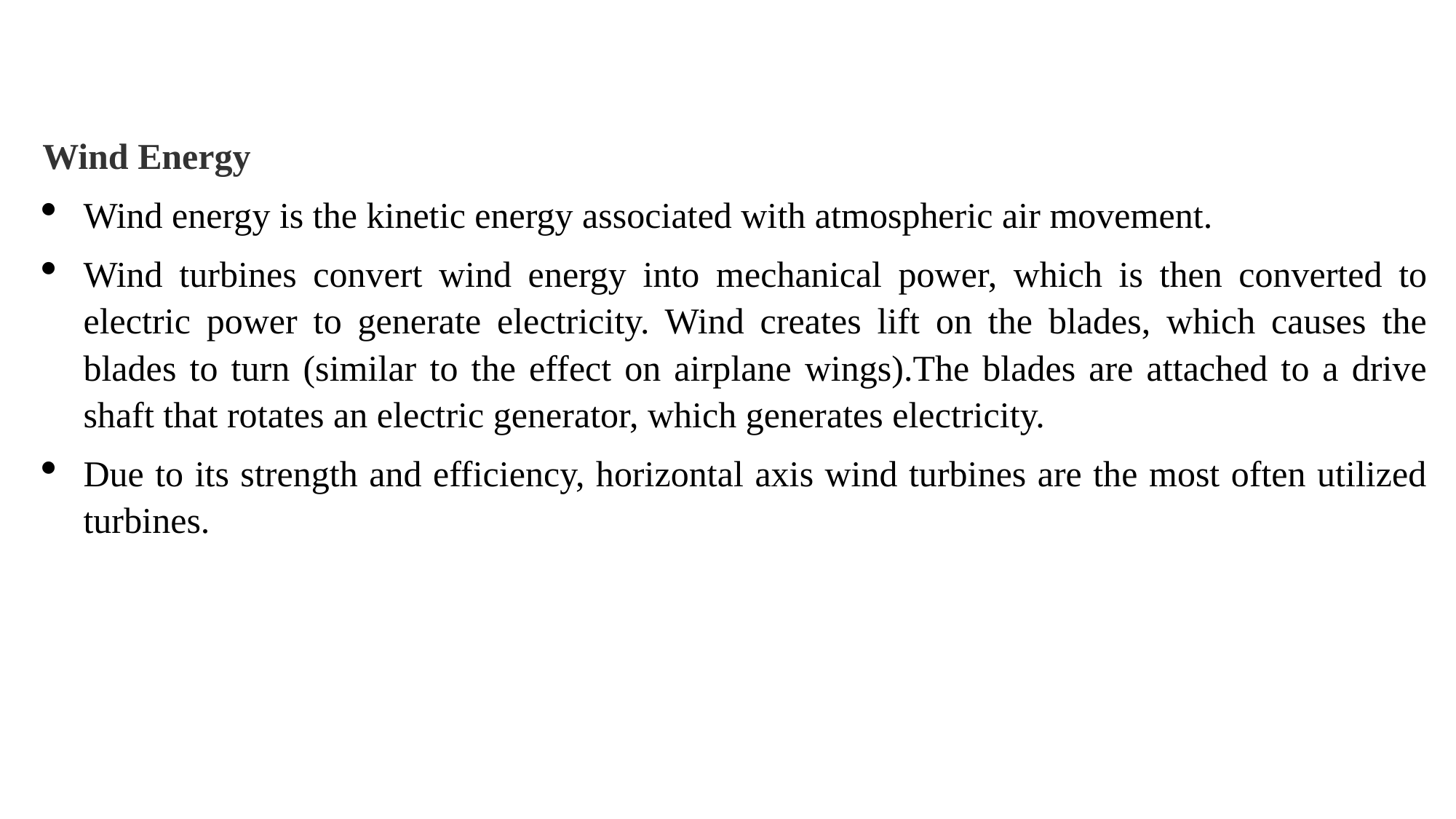

Wind Energy
Wind energy is the kinetic energy associated with atmospheric air movement.
Wind turbines convert wind energy into mechanical power, which is then converted to electric power to generate electricity. Wind creates lift on the blades, which causes the blades to turn (similar to the effect on airplane wings).The blades are attached to a drive shaft that rotates an electric generator, which generates electricity.
Due to its strength and efficiency, horizontal axis wind turbines are the most often utilized turbines.